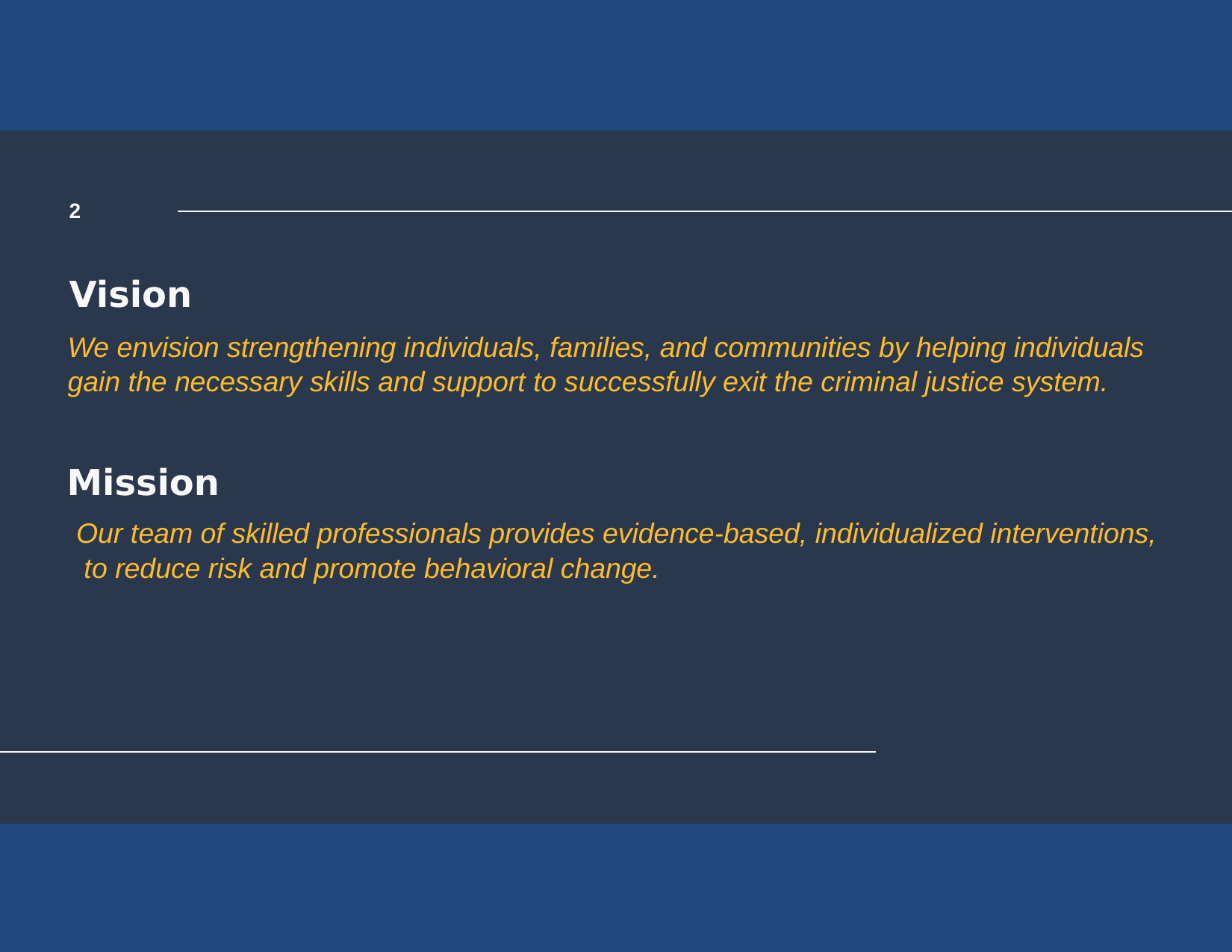

2

Vision
We envision strengthening individuals, families, and communities by helping individuals gain the necessary skills and support to successfully exit the criminal justice system.

# Mission
Our team of skilled professionals provides evidence-based, individualized interventions,  to reduce risk and promote behavioral change.